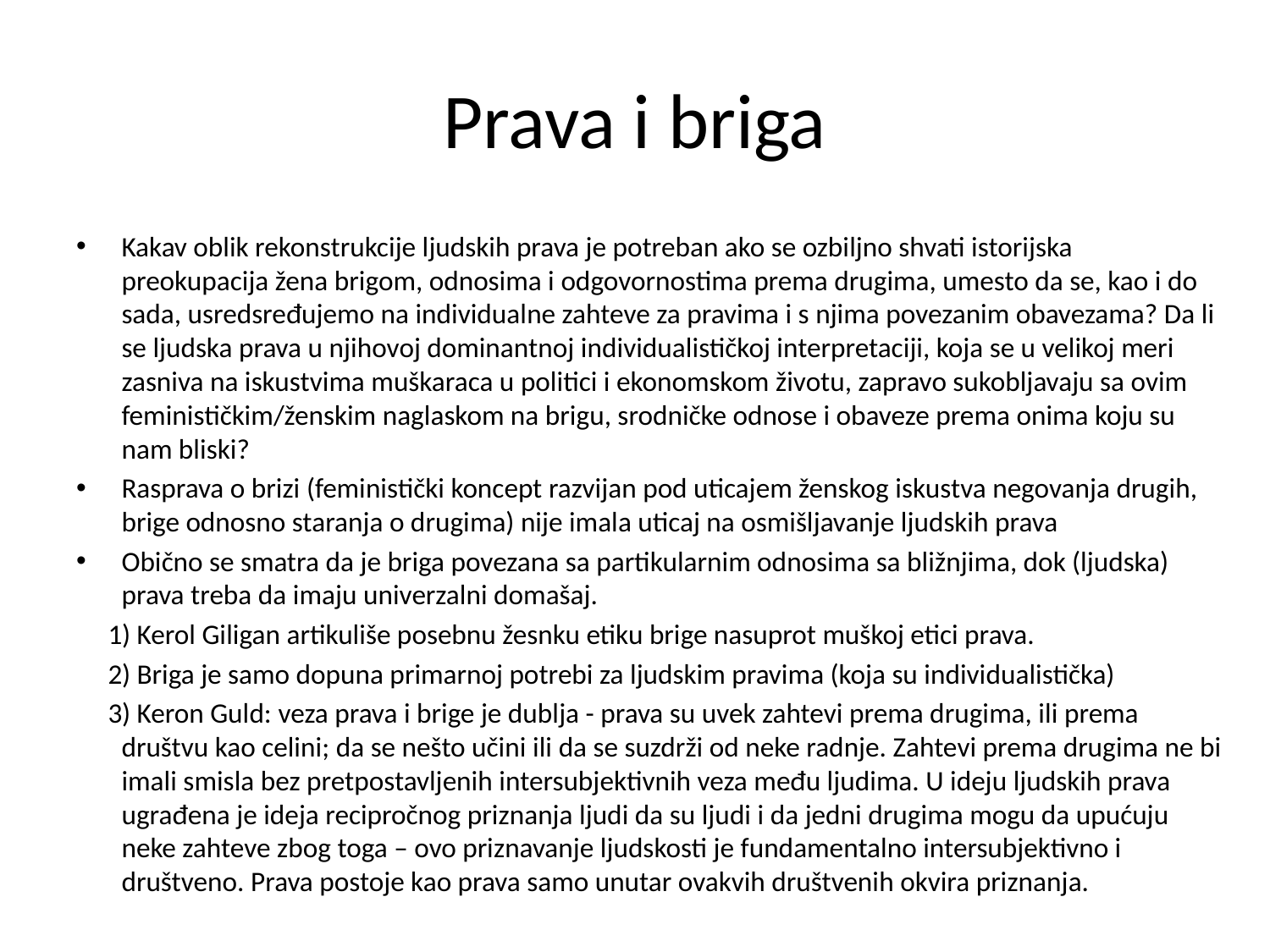

# Prava i briga
Kakav oblik rekonstrukcije ljudskih prava je potreban ako se ozbiljno shvati istorijska preokupacija žena brigom, odnosima i odgovornostima prema drugima, umesto da se, kao i do sada, usredsređujemo na individualne zahteve za pravima i s njima povezanim obavezama? Da li se ljudska prava u njihovoj dominantnoj individualističkoj interpretaciji, koja se u velikoj meri zasniva na iskustvima muškaraca u politici i ekonomskom životu, zapravo sukobljavaju sa ovim feminističkim/ženskim naglaskom na brigu, srodničke odnose i obaveze prema onima koju su nam bliski?
Rasprava o brizi (feministički koncept razvijan pod uticajem ženskog iskustva negovanja drugih, brige odnosno staranja o drugima) nije imala uticaj na osmišljavanje ljudskih prava
Obično se smatra da je briga povezana sa partikularnim odnosima sa bližnjima, dok (ljudska) prava treba da imaju univerzalni domašaj.
     1) Kerol Giligan artikuliše posebnu žesnku etiku brige nasuprot muškoj etici prava.
     2) Briga je samo dopuna primarnoj potrebi za ljudskim pravima (koja su individualistička)
     3) Keron Guld: veza prava i brige je dublja - prava su uvek zahtevi prema drugima, ili prema društvu kao celini; da se nešto učini ili da se suzdrži od neke radnje. Zahtevi prema drugima ne bi imali smisla bez pretpostavljenih intersubjektivnih veza među ljudima. U ideju ljudskih prava ugrađena je ideja recipročnog priznanja ljudi da su ljudi i da jedni drugima mogu da upućuju neke zahteve zbog toga – ovo priznavanje ljudskosti je fundamentalno intersubjektivno i društveno. Prava postoje kao prava samo unutar ovakvih društvenih okvira priznanja.